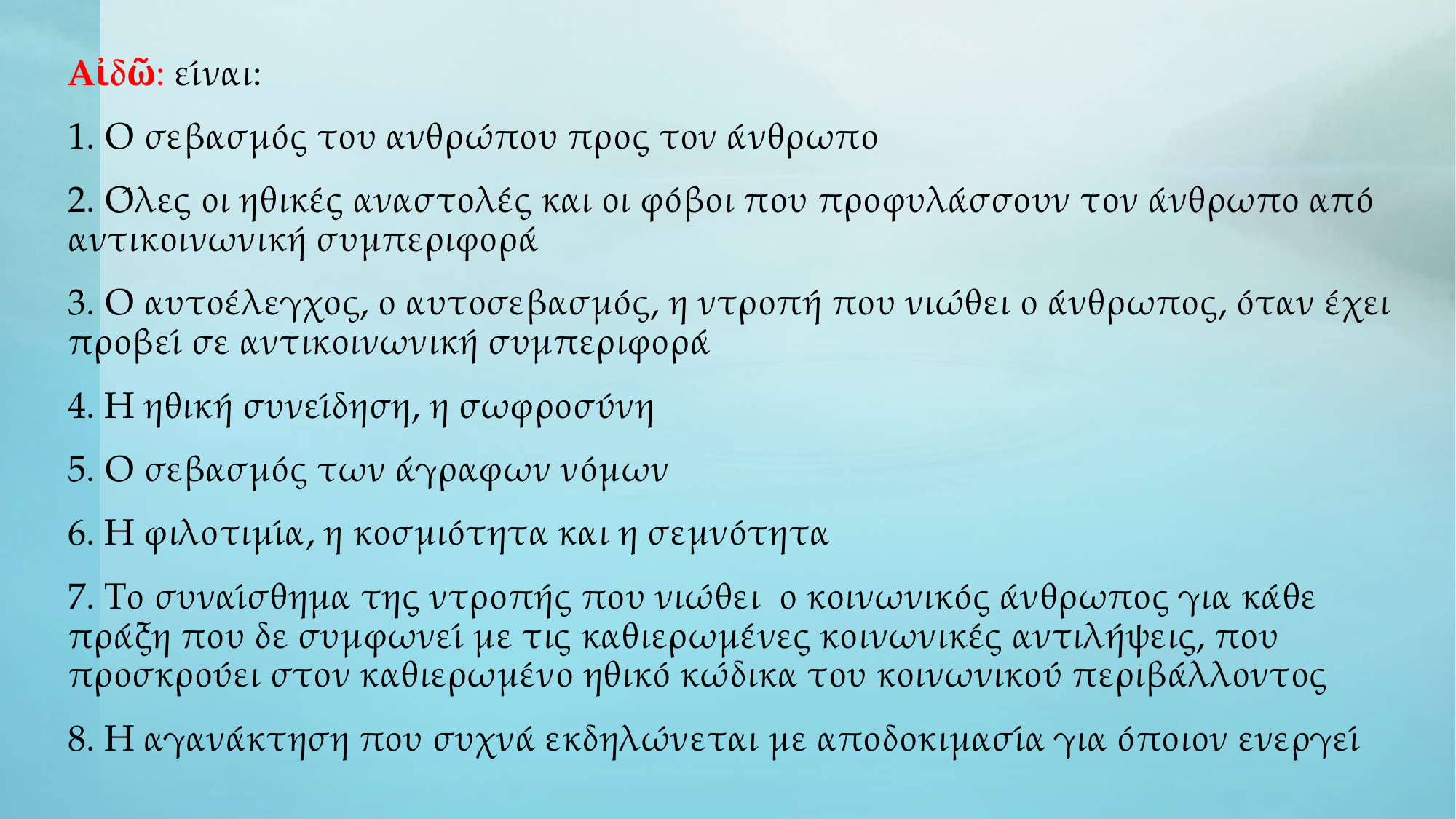

Αἰδῶ: είναι:
1. Ο σεβασμός του ανθρώπου προς τον άνθρωπο
2. Όλες οι ηθικές αναστολές και οι φόβοι που προφυλάσσουν τον άνθρωπο από αντικοινωνική συμπεριφορά
3. Ο αυτοέλεγχος, ο αυτοσεβασμός, η ντροπή που νιώθει ο άνθρωπος, όταν έχει προβεί σε αντικοινωνική συμπεριφορά
4. Η ηθική συνείδηση, η σωφροσύνη
5. Ο σεβασμός των άγραφων νόμων
6. Η φιλοτιμία, η κοσμιότητα και η σεμνότητα
7. Το συναίσθημα της ντροπής που νιώθει  ο κοινωνικός άνθρωπος για κάθε πράξη που δε συμφωνεί με τις καθιερωμένες κοινωνικές αντιλήψεις, που προσκρούει στον καθιερωμένο ηθικό κώδικα του κοινωνικού περιβάλλοντος
8. Η αγανάκτηση που συχνά εκδηλώνεται με αποδοκιμασία για όποιον ενεργεί